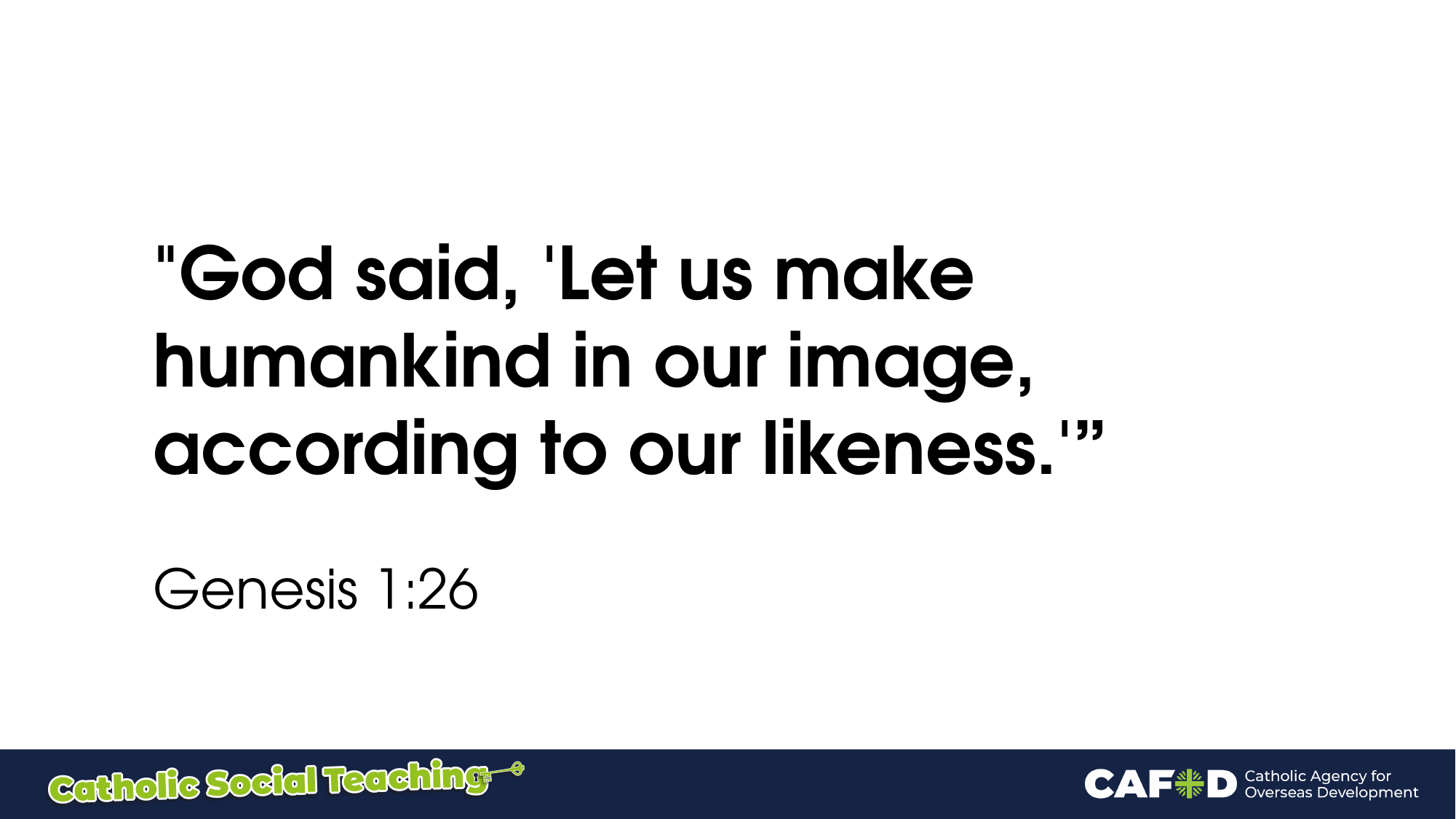

"God said, 'Let us make humankind in our image, according to our likeness.'”

Genesis 1:26